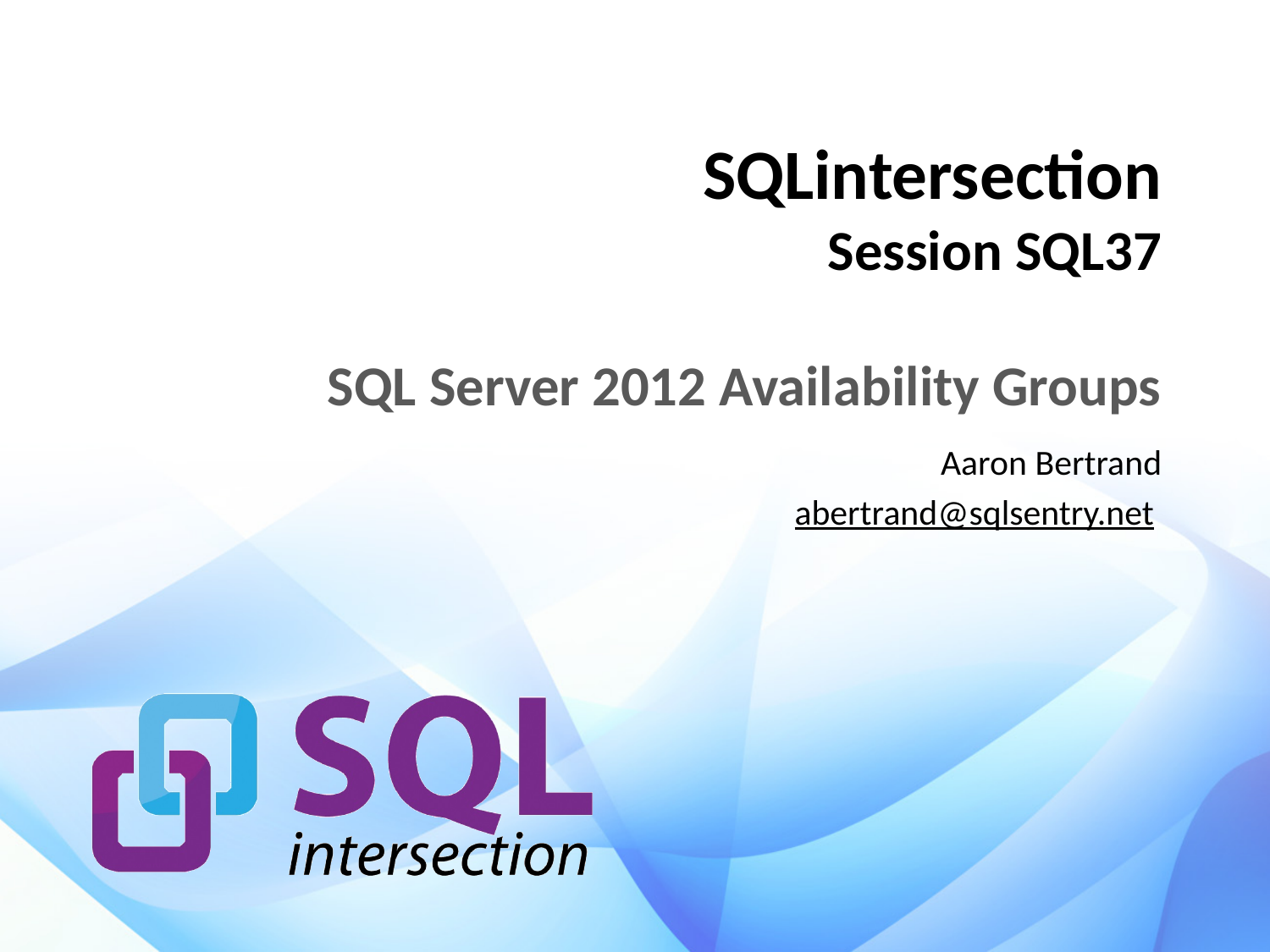

# SQLintersection Session SQL37 SQL Server 2012 Availability Groups
Aaron Bertrand
abertrand@sqlsentry.net